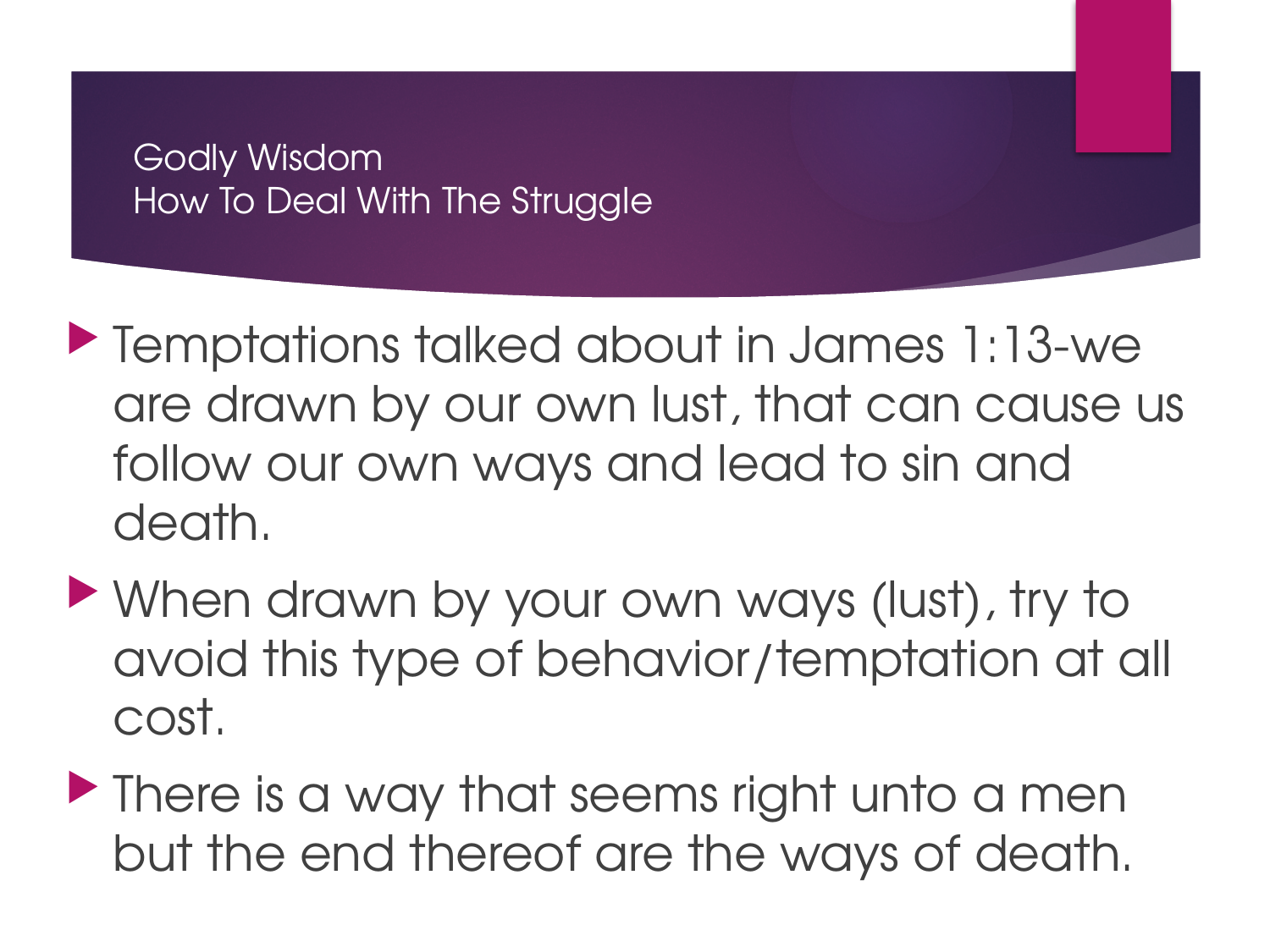

# Godly Wisdom How To Deal With The Struggle
Temptations talked about in James 1:13-we are drawn by our own lust, that can cause us follow our own ways and lead to sin and death.
When drawn by your own ways (lust), try to avoid this type of behavior/temptation at all cost.
There is a way that seems right unto a men but the end thereof are the ways of death.